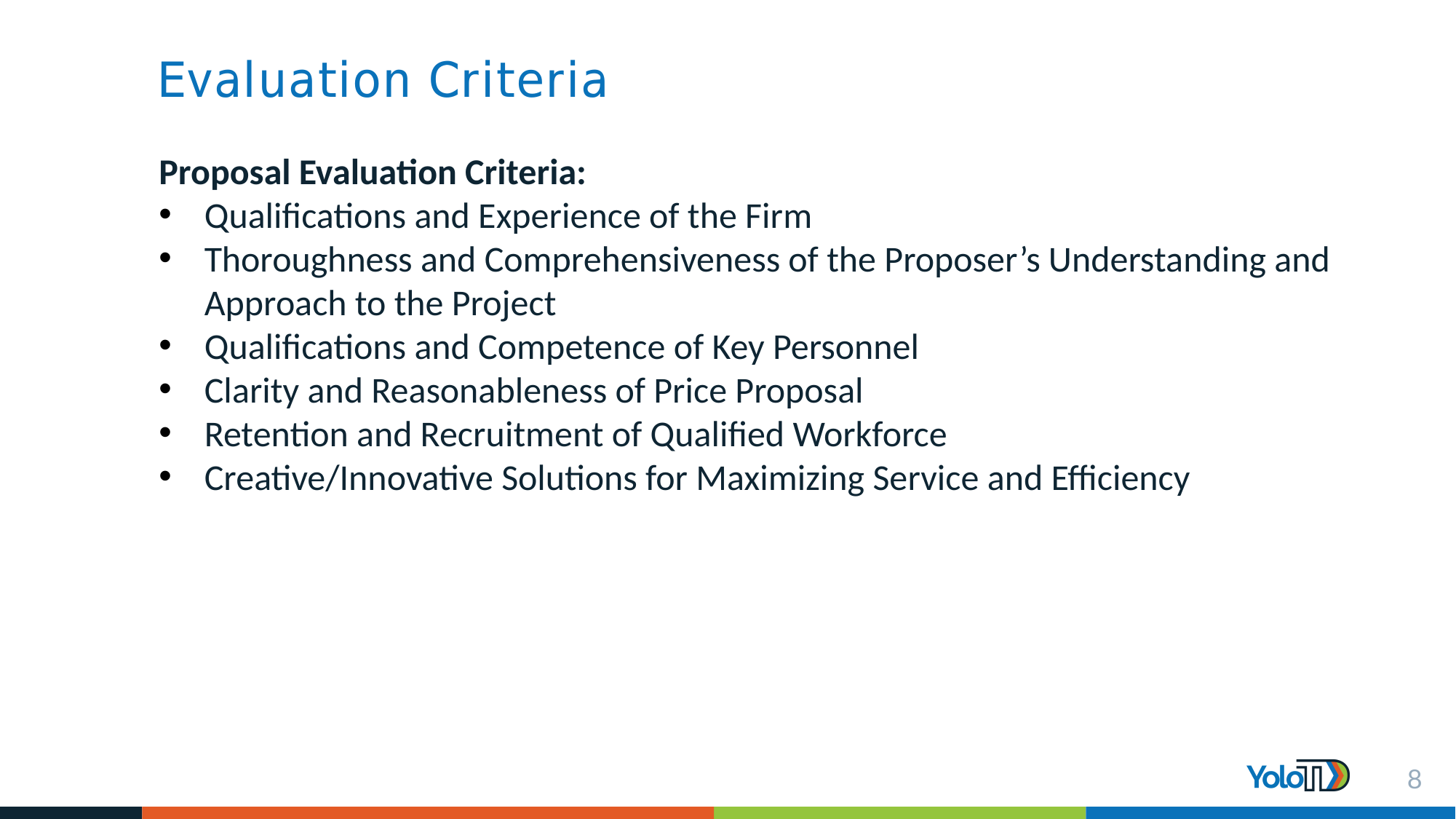

# Evaluation Criteria
Proposal Evaluation Criteria:
Qualifications and Experience of the Firm
Thoroughness and Comprehensiveness of the Proposer’s Understanding and Approach to the Project
Qualifications and Competence of Key Personnel
Clarity and Reasonableness of Price Proposal
Retention and Recruitment of Qualified Workforce
Creative/Innovative Solutions for Maximizing Service and Efficiency
8